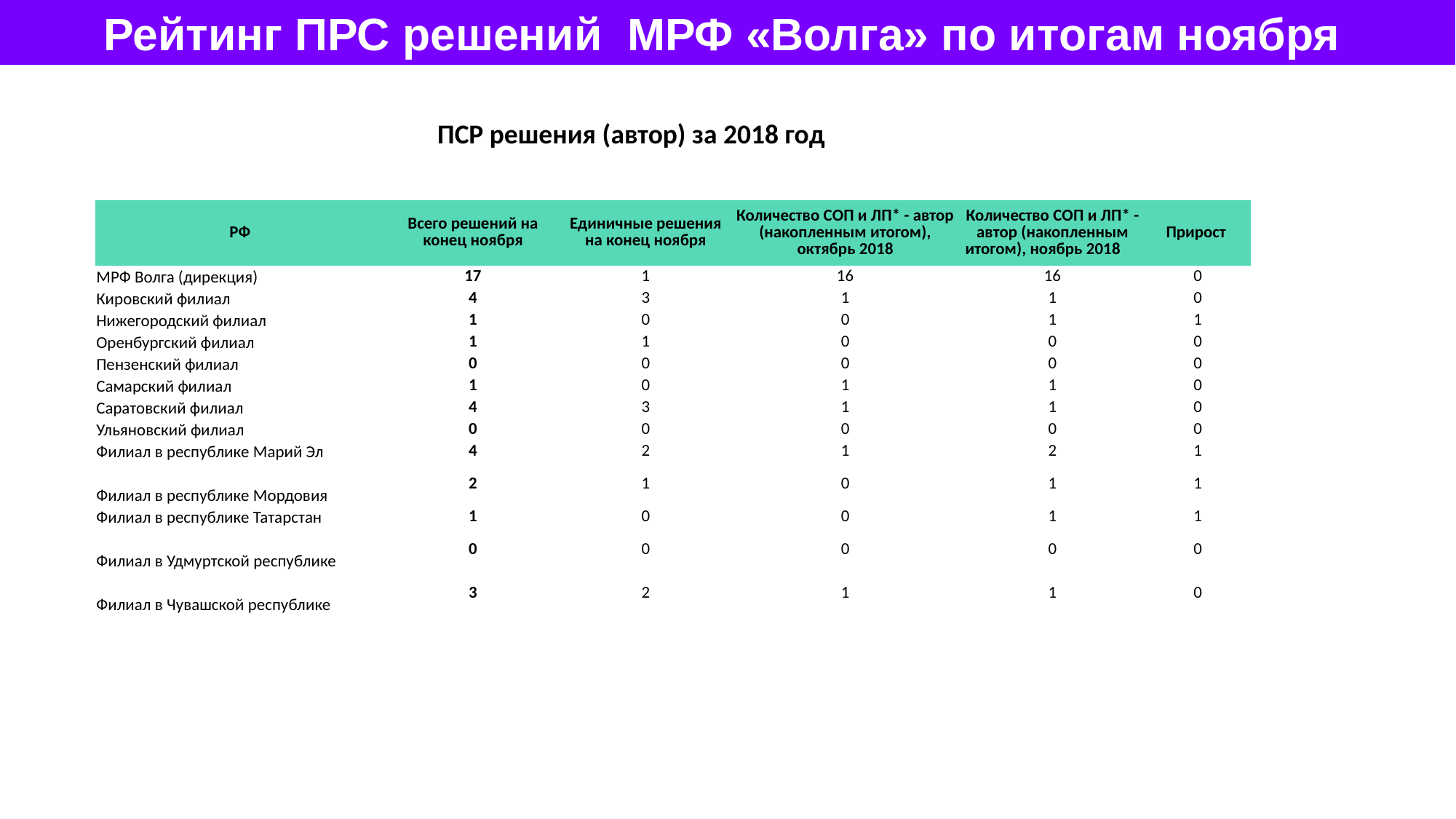

Рейтинг ПРС решений  МРФ «Волга» по итогам ноября
ПСР решения (автор) за 2018 год
| РФ | Всего решений на конец ноября | Единичные решения на конец ноября | Количество СОП и ЛП\* - автор (накопленным итогом), октябрь 2018 | Количество СОП и ЛП\* - автор (накопленным итогом), ноябрь 2018 | Прирост |
| --- | --- | --- | --- | --- | --- |
| МРФ Волга (дирекция) | 17 | 1 | 16 | 16 | 0 |
| Кировский филиал | 4 | 3 | 1 | 1 | 0 |
| Нижегородский филиал | 1 | 0 | 0 | 1 | 1 |
| Оренбургский филиал | 1 | 1 | 0 | 0 | 0 |
| Пензенский филиал | 0 | 0 | 0 | 0 | 0 |
| Самарский филиал | 1 | 0 | 1 | 1 | 0 |
| Саратовский филиал | 4 | 3 | 1 | 1 | 0 |
| Ульяновский филиал | 0 | 0 | 0 | 0 | 0 |
| Филиал в республике Марий Эл | 4 | 2 | 1 | 2 | 1 |
| Филиал в республике Мордовия | 2 | 1 | 0 | 1 | 1 |
| Филиал в республике Татарстан | 1 | 0 | 0 | 1 | 1 |
| Филиал в Удмуртской республике | 0 | 0 | 0 | 0 | 0 |
| Филиал в Чувашской республике | 3 | 2 | 1 | 1 | 0 |